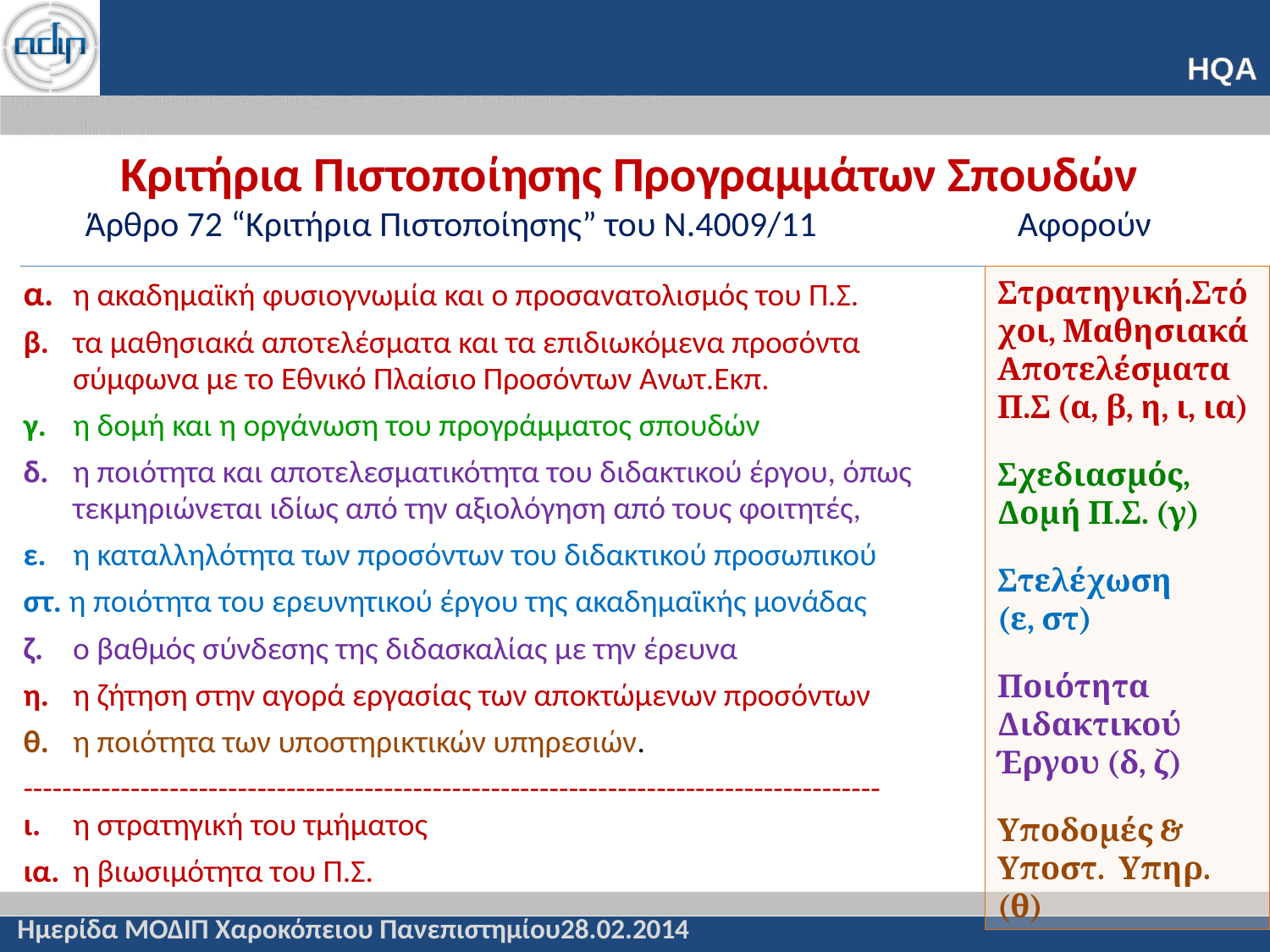

# Κριτήρια Πιστοποίησης Προγραμμάτων Σπουδών Άρθρο 72 “Κριτήρια Πιστοποίησης” του Ν.4009/11                         Αφορούν
Στρατηγική.Στόχοι, Μαθησιακά Αποτελέσματα Π.Σ (α, β, η, ι, ια)

Σχεδιασμός, Δομή Π.Σ. (γ)

Στελέχωση
(ε, στ)

Ποιότητα Διδακτικού Έργου (δ, ζ)

Υποδομές & Υποστ.  Υπηρ. (θ)
α. 	η ακαδημαϊκή φυσιογνωμία και ο προσανατολισμός του Π.Σ.
β. 	τα μαθησιακά αποτελέσματα και τα επιδιωκόμενα προσόντα σύμφωνα με το Εθνικό Πλαίσιο Προσόντων Ανωτ.Εκπ.
γ. 	η δομή και η οργάνωση του προγράμματος σπουδών
δ. 	η ποιότητα και αποτελεσματικότητα του διδακτικού έργου, όπως τεκμηριώνεται ιδίως από την αξιολόγηση από τους φοιτητές,
ε. 	η καταλληλότητα των προσόντων του διδακτικού προσωπικού
στ. η ποιότητα του ερευνητικού έργου της ακαδημαϊκής μονάδας
ζ. 	ο βαθμός σύνδεσης της διδασκαλίας με την έρευνα
η. 	η ζήτηση στην αγορά εργασίας των αποκτώμενων προσόντων
θ. 	η ποιότητα των υποστηρικτικών υπηρεσιών.
----------------------------------------------------------------------------------------
ι.   	η στρατηγική του τμήματος
ια.	η βιωσιμότητα του Π.Σ.

Ημερίδα ΜΟΔΙΠ Χαροκόπειου Πανεπιστημίου28.02.2014